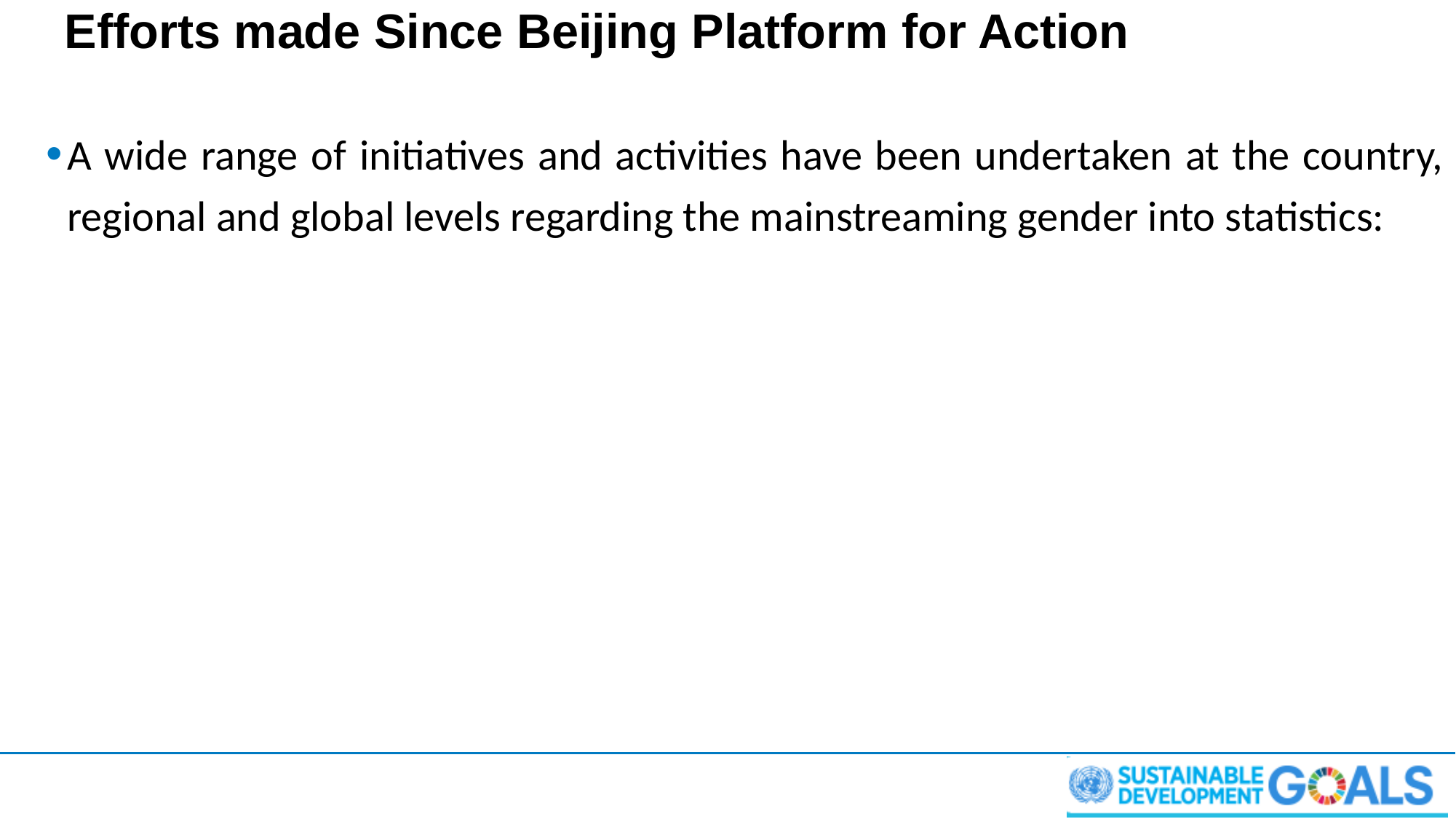

# Efforts made Since Beijing Platform for Action
A wide range of initiatives and activities have been undertaken at the country, regional and global levels regarding the mainstreaming gender into statistics: